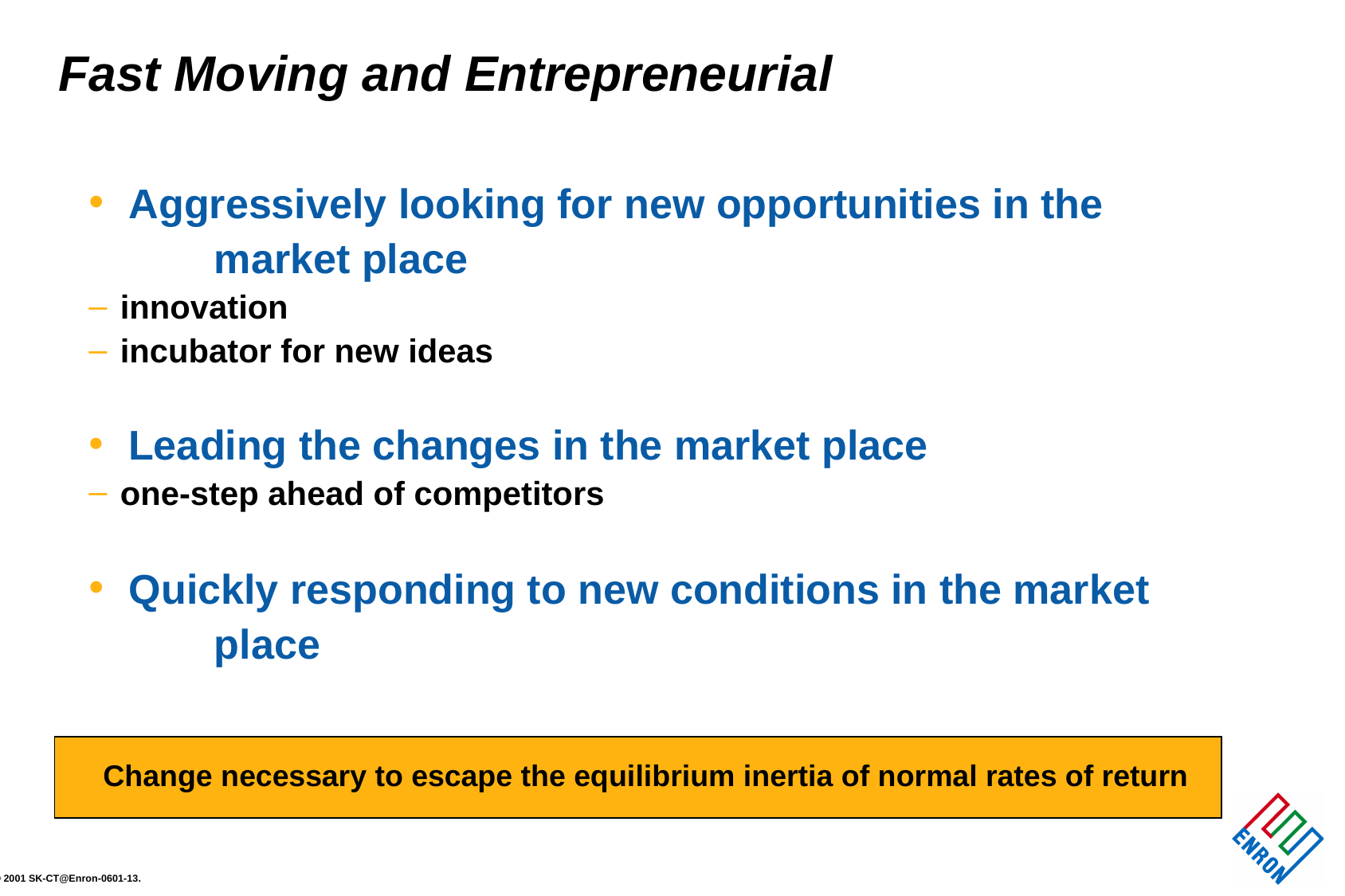

Fast Moving and Entrepreneurial
 Aggressively looking for new opportunities in the 		market place
 innovation
 incubator for new ideas

 Leading the changes in the market place
 one-step ahead of competitors

 Quickly responding to new conditions in the market 		place

Change necessary to escape the equilibrium inertia of normal rates of return